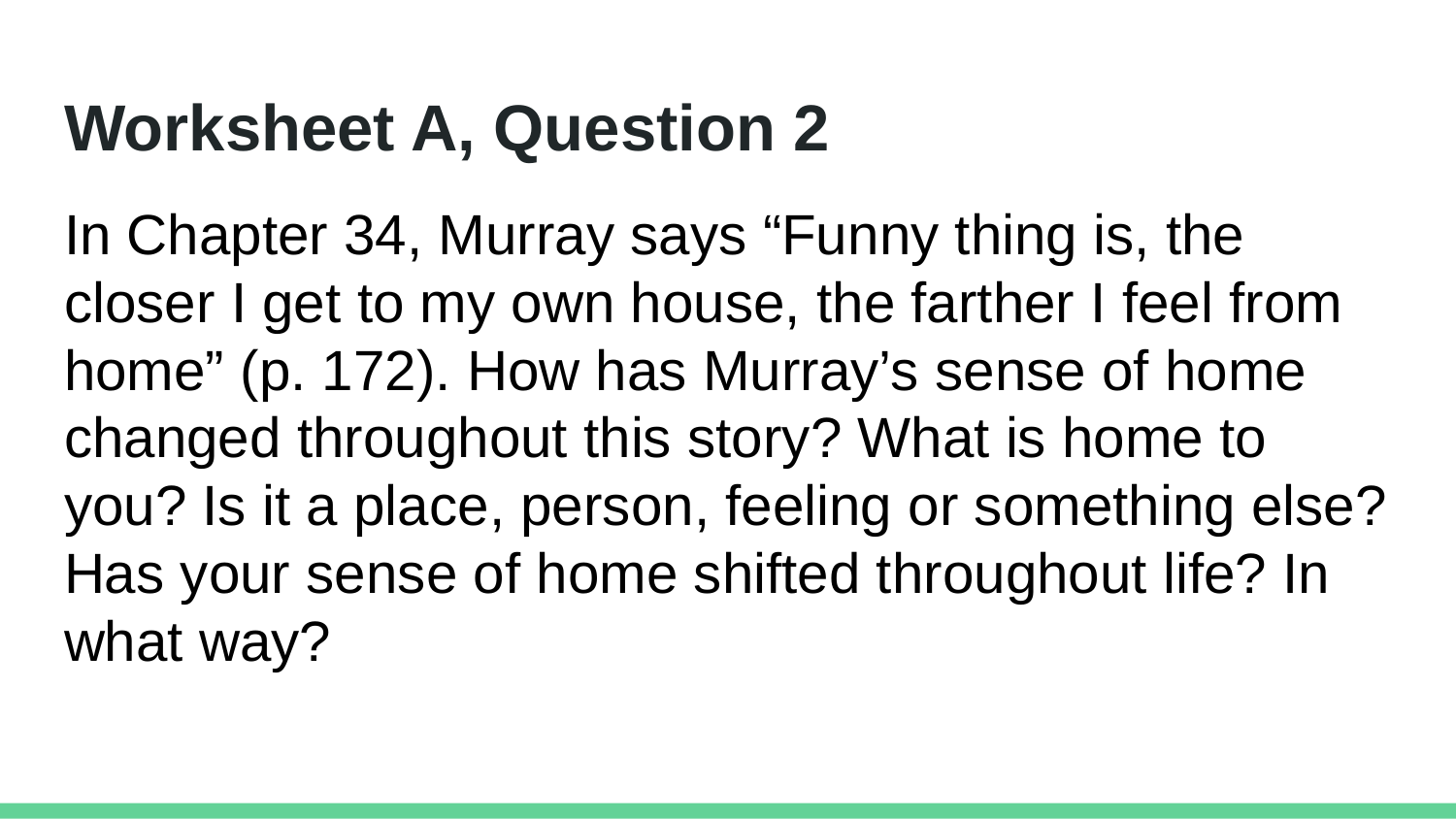

# Worksheet A, Question 2
In Chapter 34, Murray says “Funny thing is, the closer I get to my own house, the farther I feel from home” (p. 172). How has Murray’s sense of home changed throughout this story? What is home to you? Is it a place, person, feeling or something else? Has your sense of home shifted throughout life? In what way?